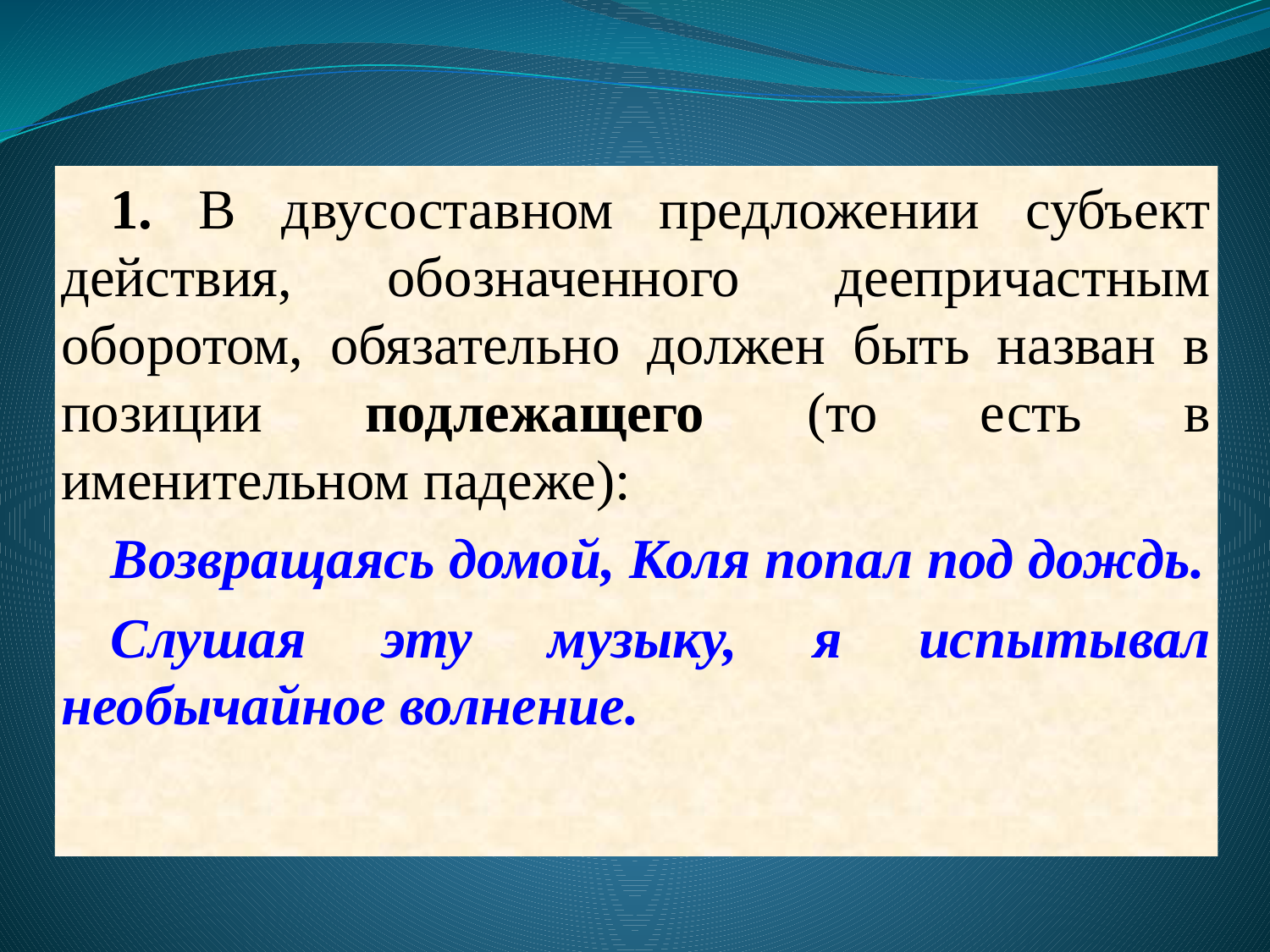

1. В двусоставном предложении субъект действия, обозначенного деепричастным оборотом, обязательно должен быть назван в позиции подлежащего (то есть в именительном падеже):
Возвращаясь домой, Коля попал под дождь.
Слушая эту музыку, я испытывал необычайное волнение.